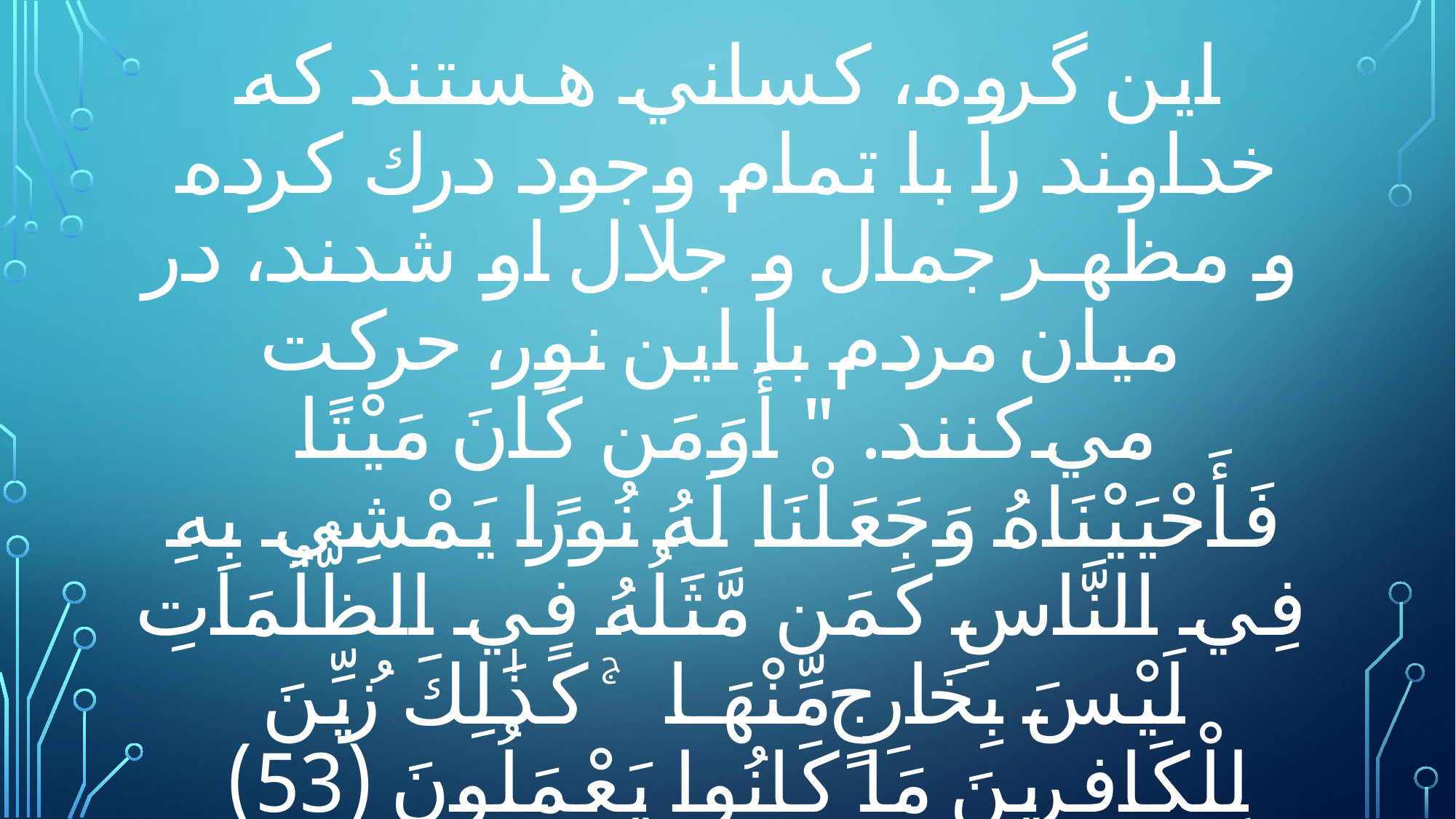

# اين گروه، كساني هستند كه خداوند را با تمام وجود درك كرده و مظهر جمال و جلال او شدند، در ميان مردم با اين نور، حركت مي‌كنند. " أَوَمَن كَانَ مَيْتًا فَأَحْيَيْنَاهُ وَجَعَلْنَا لَهُ نُورً‌ا يَمْشِي بِهِ فِي النَّاسِ كَمَن مَّثَلُهُ فِي الظُّلُمَاتِ لَيْسَ بِخَارِ‌جٍ مِّنْهَا ۚ كَذَٰلِكَ زُيِّنَ لِلْكَافِرِ‌ينَ مَا كَانُوا يَعْمَلُونَ (53)